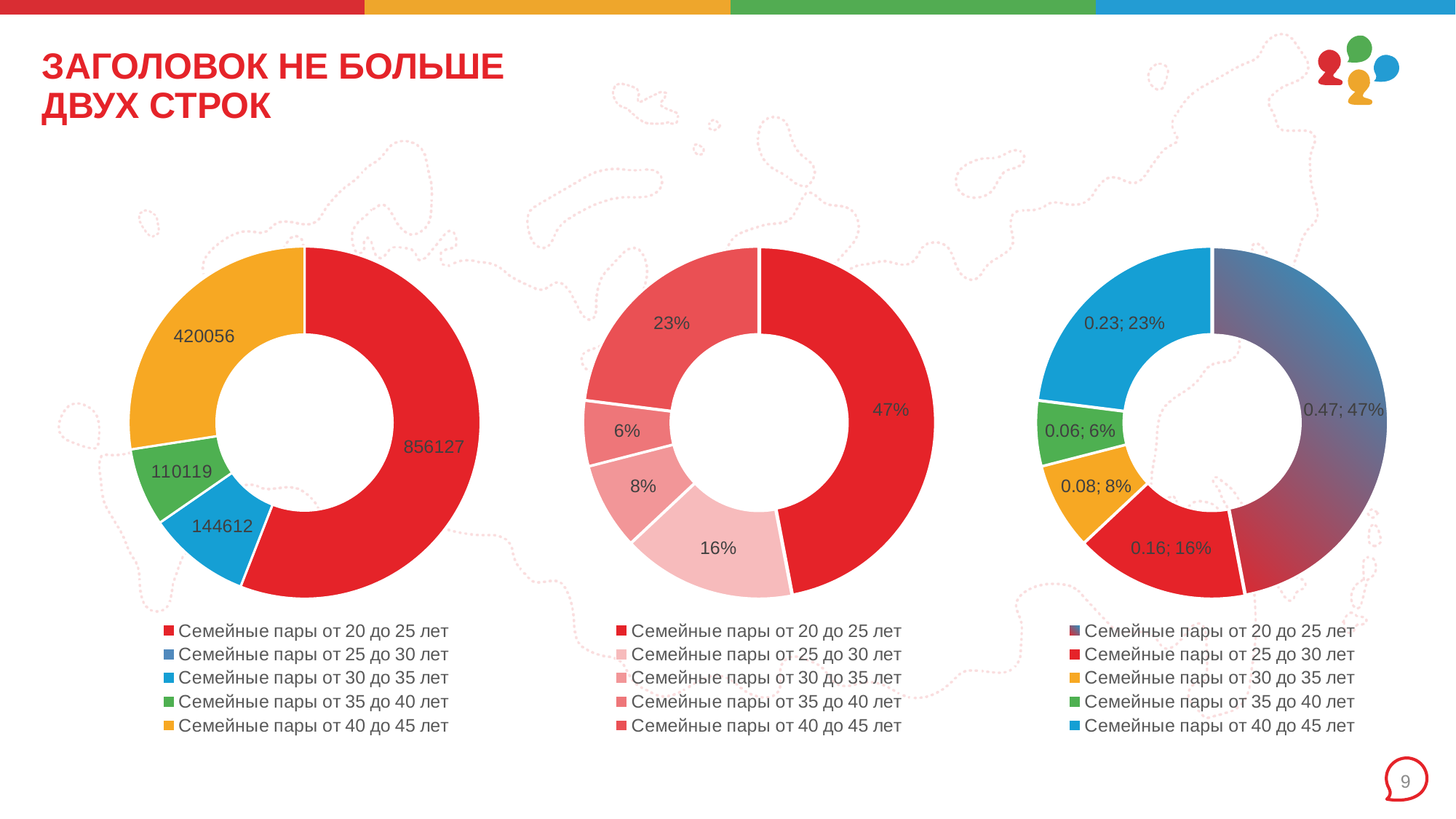

# ЗАГОЛОВОК НЕ БОЛЬШЕ ДВУХ СТРОК

### Chart

| Category | Продажи |
|---|---|
| Семейные пары от 20 до 25 лет | 856127.0 |
| Семейные пары от 25 до 30 лет | 0.0 |
| Семейные пары от 30 до 35 лет | 144612.0 |
| Семейные пары от 35 до 40 лет | 110119.0 |
| Семейные пары от 40 до 45 лет | 420056.0 |

### Chart

| Category | Продажи |
|---|---|
| Семейные пары от 20 до 25 лет | 0.47 |
| Семейные пары от 25 до 30 лет | 0.16 |
| Семейные пары от 30 до 35 лет | 0.08 |
| Семейные пары от 35 до 40 лет | 0.06 |
| Семейные пары от 40 до 45 лет | 0.23 |

### Chart

| Category | Продажи |
|---|---|
| Семейные пары от 20 до 25 лет | 0.47 |
| Семейные пары от 25 до 30 лет | 0.16 |
| Семейные пары от 30 до 35 лет | 0.08 |
| Семейные пары от 35 до 40 лет | 0.06 |
| Семейные пары от 40 до 45 лет | 0.23 |
9